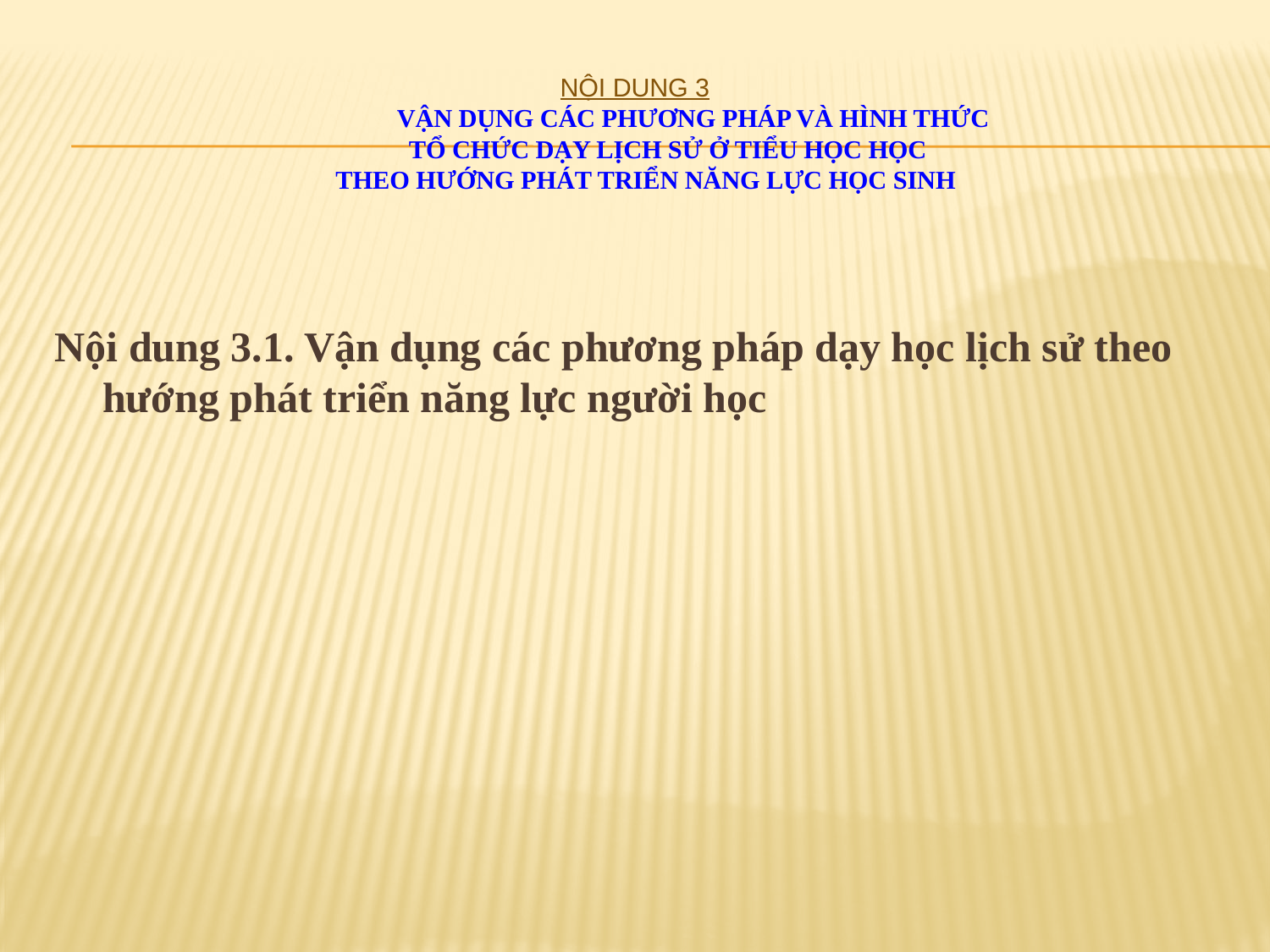

# Nội dung 3 VẬN DỤNG CÁC PHƯƠNG PHÁP VÀ HÌNH THỨC TỔ CHỨC DẠY LỊCH SỬ Ở TIỂU HỌC HỌC THEO HƯỚNG PHÁT TRIỂN NĂNG LỰC HỌC SINH

Nội dung 3.1. Vận dụng các phương pháp dạy học lịch sử theo hướng phát triển năng lực người học